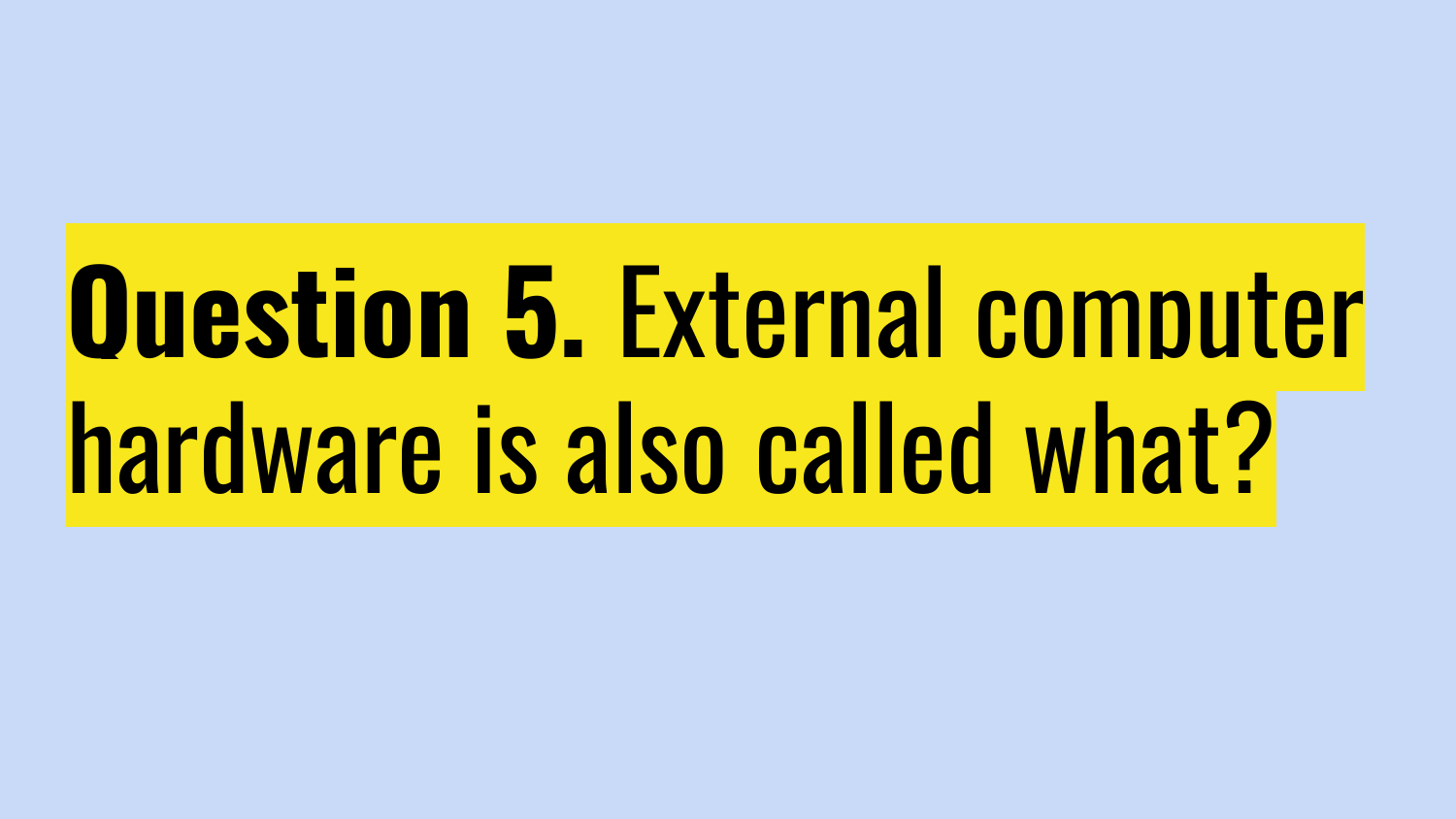

# Question 5. External computer hardware is also called what?